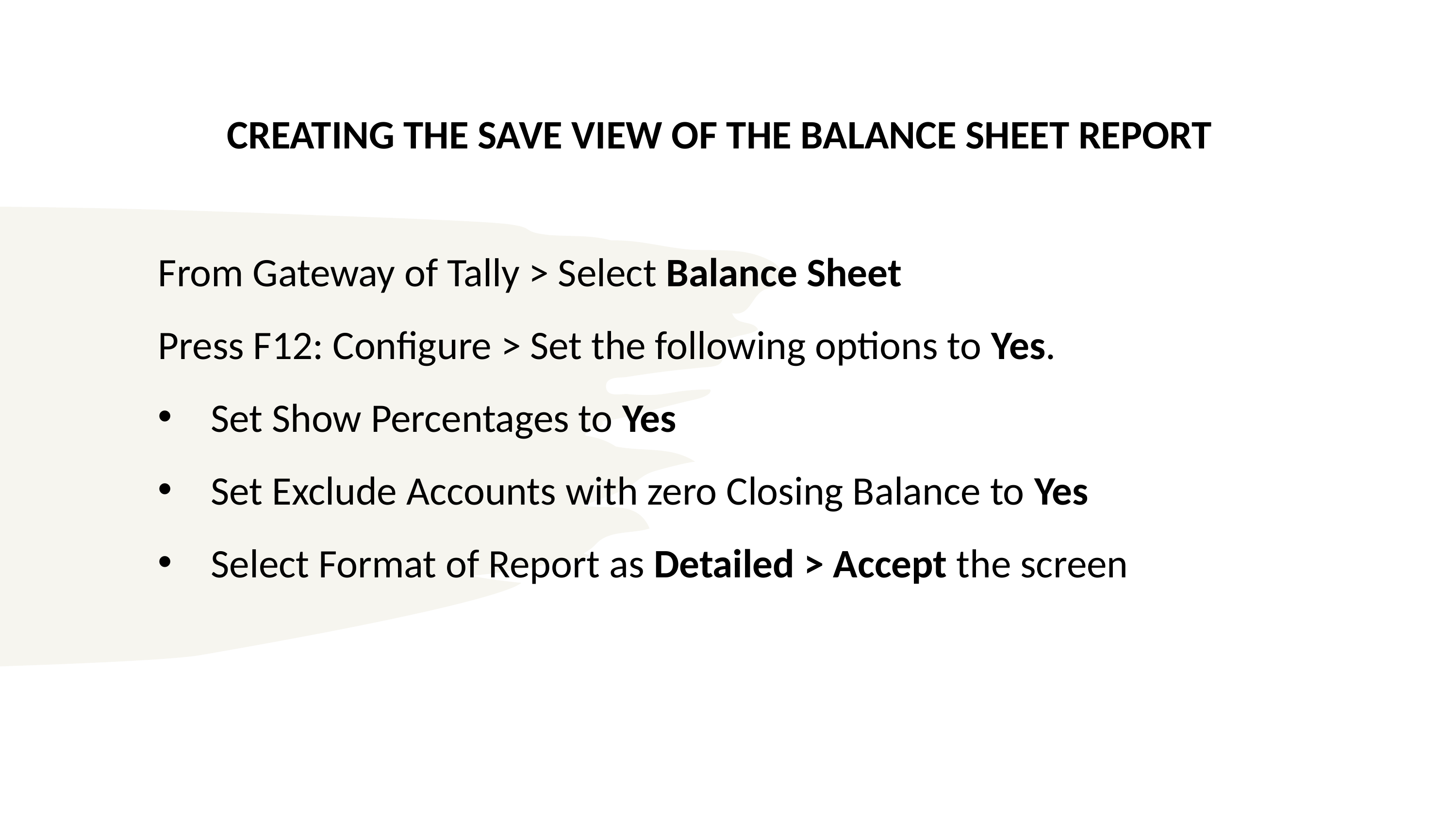

# CREATING THE SAVE VIEW OF THE BALANCE SHEET REPORT

From Gateway of Tally > Select Balance Sheet
Press F12: Configure > Set the following options to Yes.
 Set Show Percentages to Yes
 Set Exclude Accounts with zero Closing Balance to Yes
 Select Format of Report as Detailed > Accept the screen